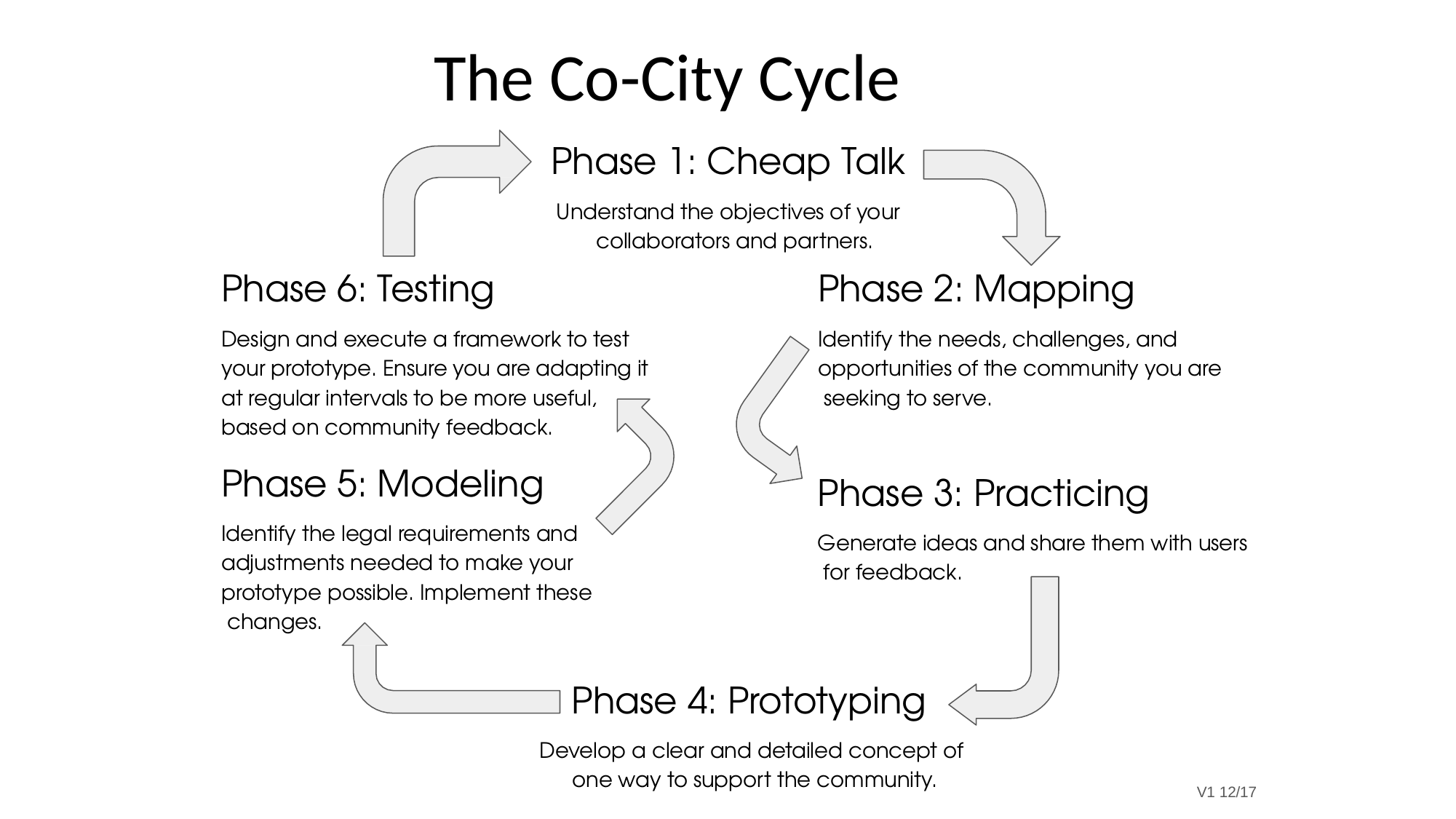

# The Co-City Cycle

Phase 1: Cheap Talk
Understand the objectives of your  collaborators and partners.

Phase 6: Testing
Design and execute a framework to test  your prototype. Ensure you are adapting it  at regular intervals to be more useful,  based on community feedback.
Phase 5: Modeling
Identify the legal requirements and  adjustments needed to make your  prototype possible. Implement these  changes.
Phase 2: Mapping
Identify the needs, challenges, and  opportunities of the community you are  seeking to serve.

Phase 3: Practicing
Generate ideas and share them with users  for feedback.

Phase 4: Prototyping
Develop a clear and detailed concept of  one way to support the community.
V1 12/17